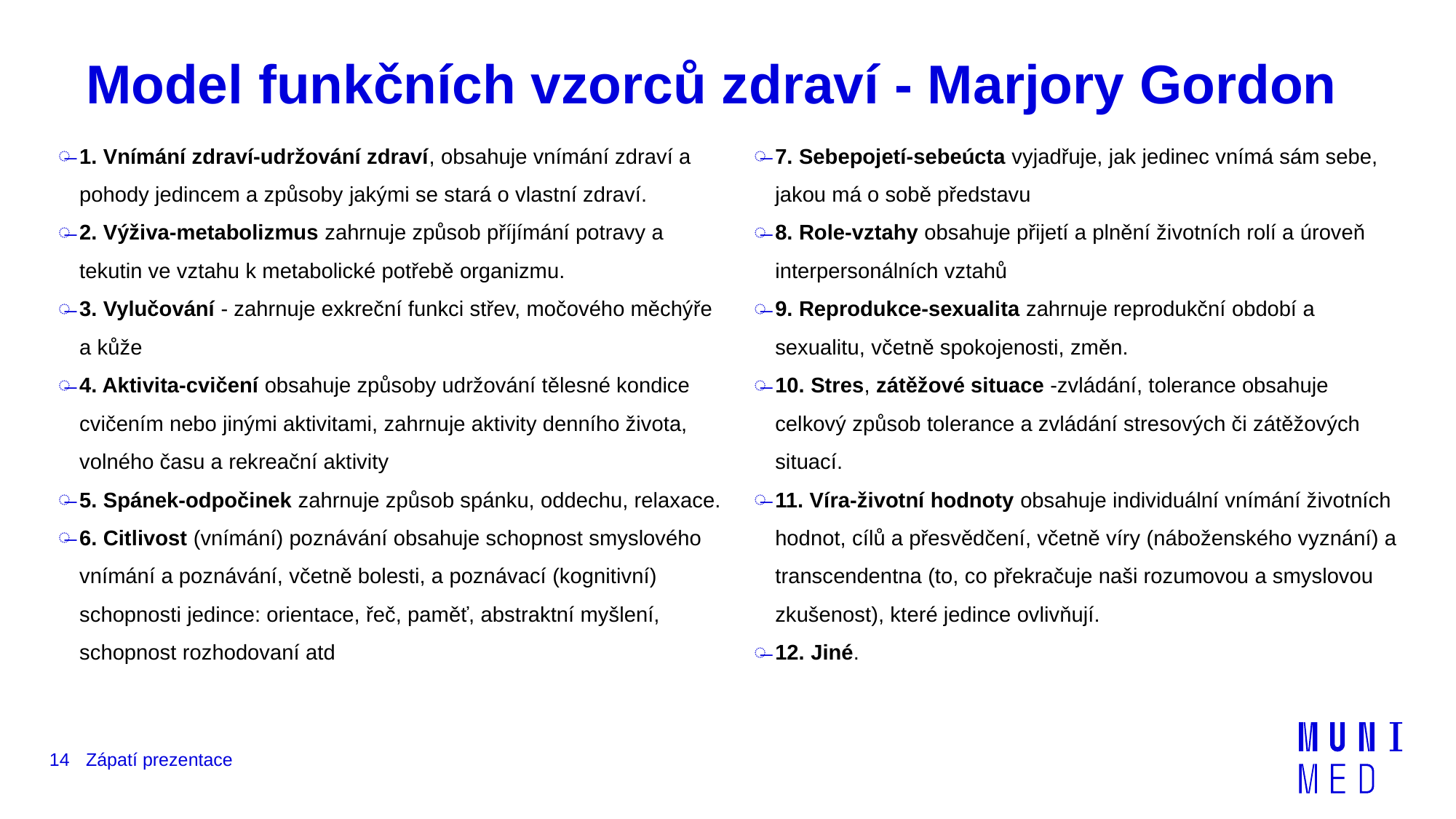

# Model funkčních vzorců zdraví - Marjory Gordon
1. Vnímání zdraví-udržování zdraví, obsahuje vnímání zdraví a pohody jedincem a způsoby jakými se stará o vlastní zdraví.
2. Výživa-metabolizmus zahrnuje způsob příjímání potravy a tekutin ve vztahu k metabolické potřebě organizmu.
3. Vylučování - zahrnuje exkreční funkci střev, močového měchýře a kůže
4. Aktivita-cvičení obsahuje způsoby udržování tělesné kondice cvičením nebo jinými aktivitami, zahrnuje aktivity denního života, volného času a rekreační aktivity
5. Spánek-odpočinek zahrnuje způsob spánku, oddechu, relaxace.
6. Citlivost (vnímání) poznávání obsahuje schopnost smyslového vnímání a poznávání, včetně bolesti, a poznávací (kognitivní) schopnosti jedince: orientace, řeč, paměť, abstraktní myšlení, schopnost rozhodovaní atd
7. Sebepojetí-sebeúcta vyjadřuje, jak jedinec vnímá sám sebe, jakou má o sobě představu
8. Role-vztahy obsahuje přijetí a plnění životních rolí a úroveň interpersonálních vztahů
9. Reprodukce-sexualita zahrnuje reprodukční období a sexualitu, včetně spokojenosti, změn.
10. Stres, zátěžové situace -zvládání, tolerance obsahuje celkový způsob tolerance a zvládání stresových či zátěžových situací.
11. Víra-životní hodnoty obsahuje individuální vnímání životních hodnot, cílů a přesvědčení, včetně víry (náboženského vyznání) a transcendentna (to, co překračuje naši rozumovou a smyslovou zkušenost), které jedince ovlivňují.
12. Jiné.
14
Zápatí prezentace